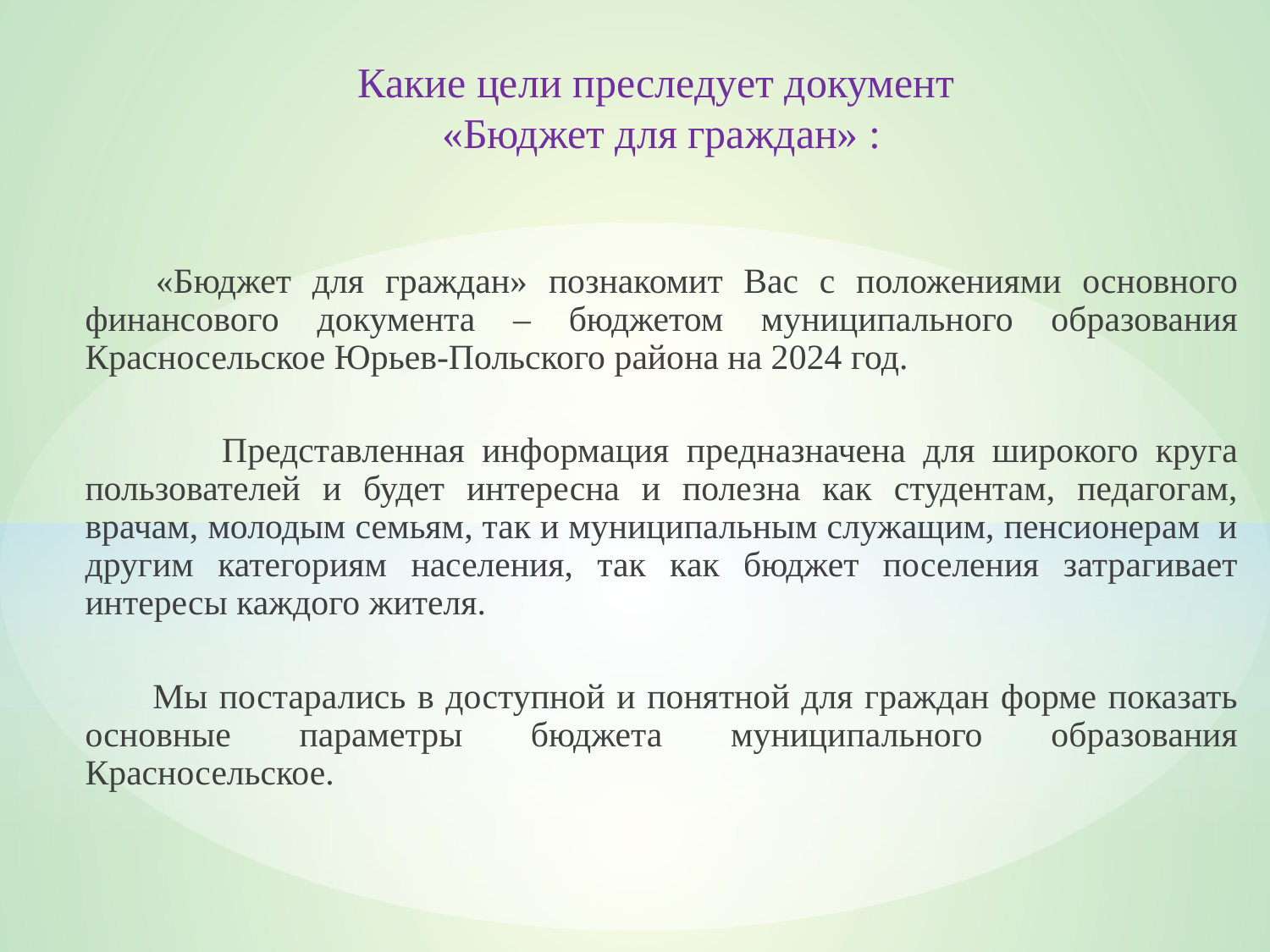

Какие цели преследует документ
«Бюджет для граждан» :
 «Бюджет для граждан» познакомит Вас с положениями основного финансового документа – бюджетом муниципального образования Красносельское Юрьев-Польского района на 2024 год.

          Представленная информация предназначена для широкого круга пользователей и будет интересна и полезна как студентам, педагогам, врачам, молодым семьям, так и муниципальным служащим, пенсионерам  и другим категориям населения, так как бюджет поселения затрагивает интересы каждого жителя.

         Мы постарались в доступной и понятной для граждан форме показать основные параметры бюджета муниципального образования Красносельское.